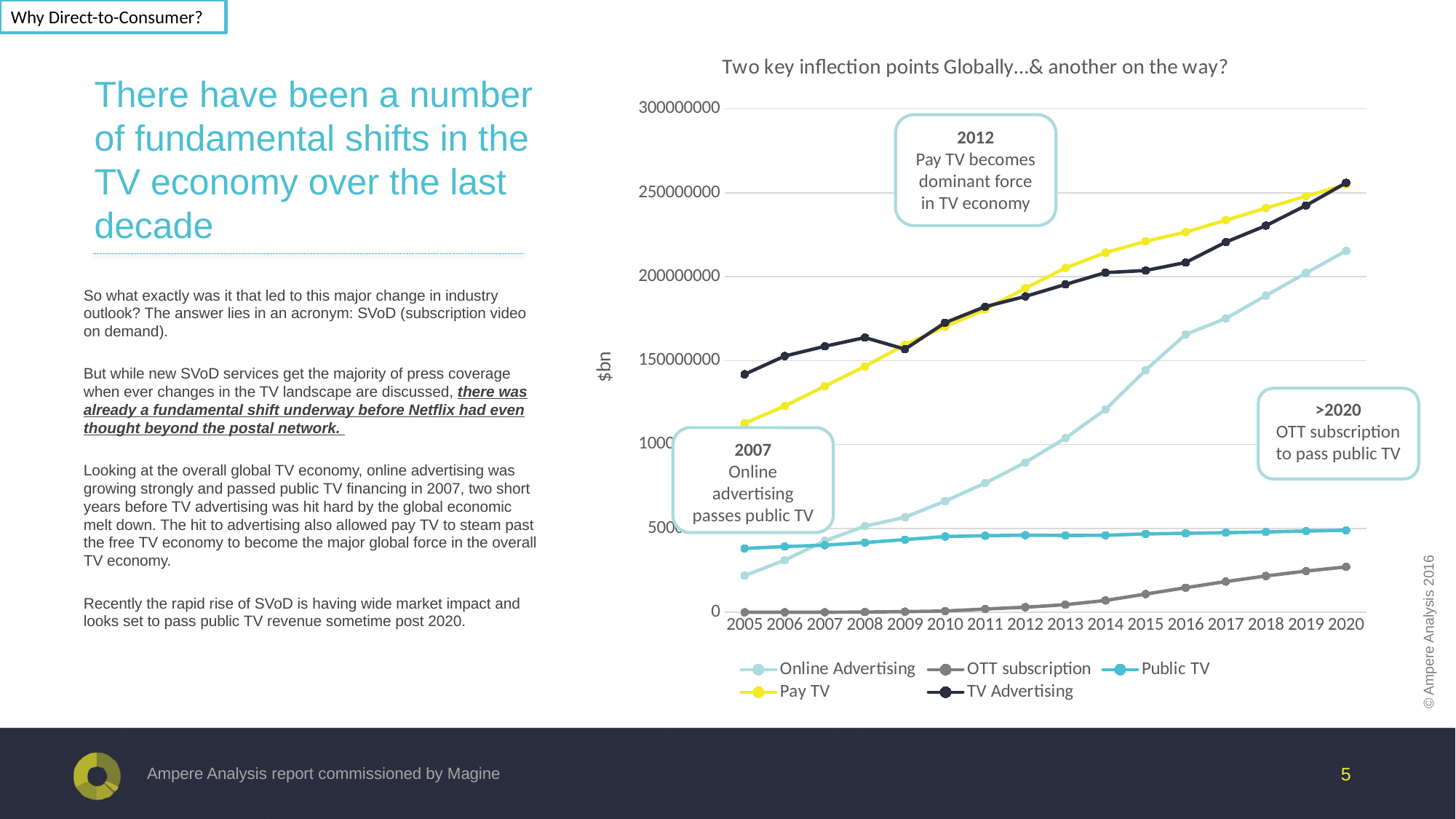

Why Direct-to-Consumer?
# There have been a number of fundamental shifts in the TV economy over the last decade

### Chart: Two key inflection points Globally…& another on the way?

| Category | Online Advertising | OTT subscription | Public TV | Pay TV | TV Advertising |
|---|---|---|---|---|---|
| 2005 | 21884475.3317969 | 4041.82765434624 | 38051769.5535889 | 112575775.117066 | 141802906.795378 |
| 2006 | 31056432.1543038 | 8071.52240961916 | 39179953.0285236 | 122885894.956352 | 152702981.413141 |
| 2007 | 42594313.8198521 | 44671.8169000914 | 39987076.8529834 | 134738591.726625 | 158511979.764898 |
| 2008 | 51329354.4950636 | 163949.555028638 | 41528321.8756824 | 146552457.600307 | 163713790.863163 |
| 2009 | 56639455.9469543 | 408950.231974673 | 43325972.3027895 | 159471199.856017 | 156791512.373712 |
| 2010 | 66272440.2187851 | 790197.8197719669 | 45177453.8440845 | 170160591.964653 | 172595626.64519 |
| 2011 | 76973528.7694781 | 1966490.44554732 | 45656251.440248 | 180470440.67336 | 182142973.447115 |
| 2012 | 89258666.2356262 | 3040515.55623837 | 45942270.7272225 | 193097834.825519 | 188222992.838812 |
| 2013 | 103771778.90874 | 4545004.4288684 | 45807550.5565638 | 205213499.146135 | 195388518.790772 |
| 2014 | 120875321.629728 | 7062798.22474649 | 45874106.0763846 | 214278362.187334 | 202417395.622721 |
| 2015 | 144259574.502783 | 10871802.1750154 | 46727456.0969149 | 221067113.386871 | 203667940.427298 |
| 2016 | 165649089.1207 | 14662780.640498 | 47061644.6432502 | 226550088.206266 | 208457111.359627 |
| 2017 | 175099774.421504 | 18336805.2854053 | 47458006.100982 | 233650516.204454 | 220605892.961706 |
| 2018 | 188715051.863154 | 21667157.0554507 | 47881111.0510561 | 240873134.051791 | 230416592.830422 |
| 2019 | 202161561.736221 | 24587163.4657754 | 48418352.2118677 | 247943065.217552 | 242439830.075075 |
| 2020 | 215412293.024984 | 27069841.9824412 | 48873498.4252375 | 254949722.637438 | 255937580.987826 |
2012
Pay TV becomes dominant force in TV economy
So what exactly was it that led to this major change in industry outlook? The answer lies in an acronym: SVoD (subscription video on demand).

But while new SVoD services get the majority of press coverage when ever changes in the TV landscape are discussed, there was already a fundamental shift underway before Netflix had even thought beyond the postal network.

Looking at the overall global TV economy, online advertising was growing strongly and passed public TV financing in 2007, two short years before TV advertising was hit hard by the global economic melt down. The hit to advertising also allowed pay TV to steam past the free TV economy to become the major global force in the overall TV economy.

Recently the rapid rise of SVoD is having wide market impact and looks set to pass public TV revenue sometime post 2020.

>2020
OTT subscription to pass public TV
2007
Online advertising passes public TV